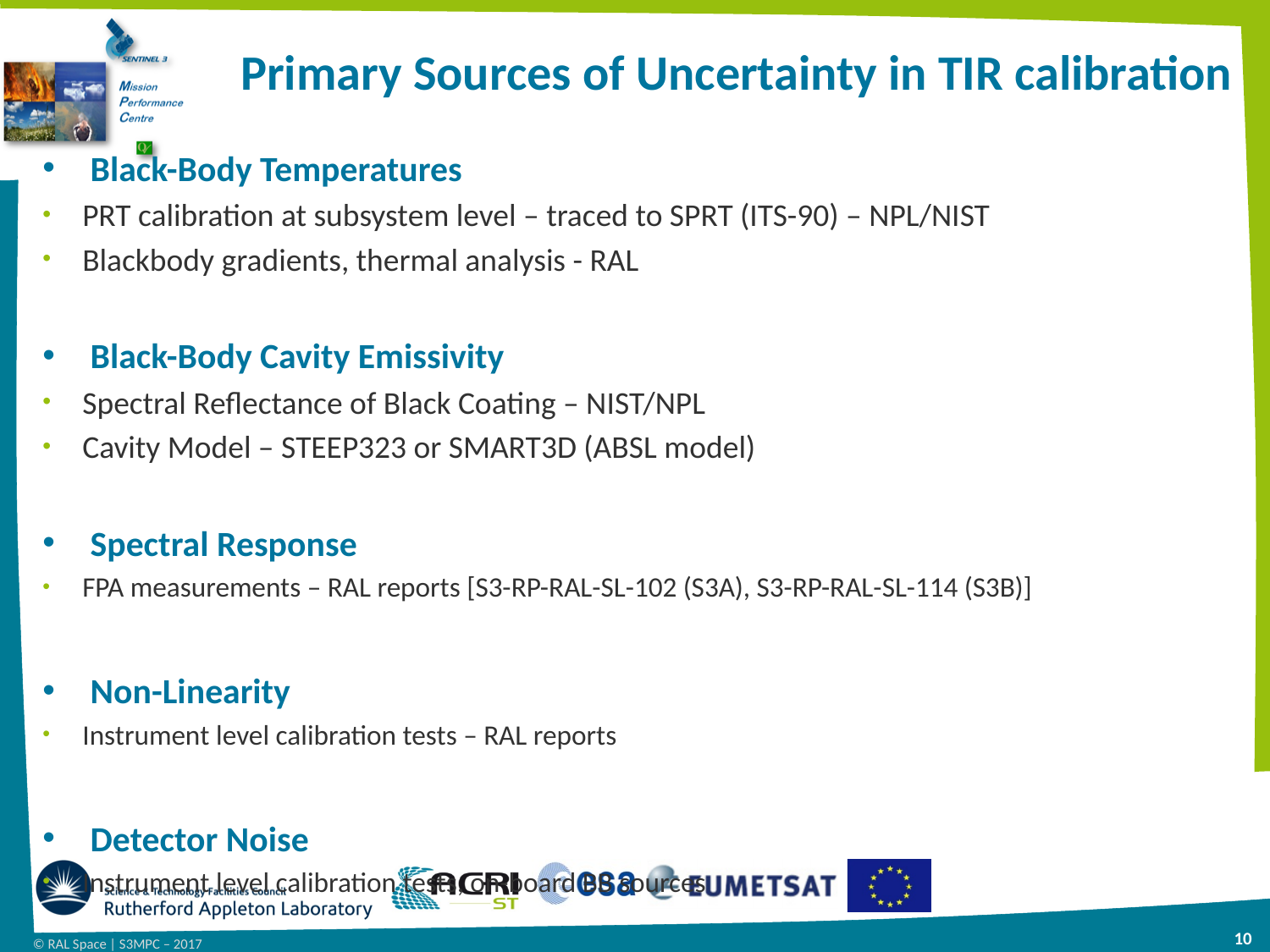

# Primary Sources of Uncertainty in TIR calibration
Black-Body Temperatures
PRT calibration at subsystem level – traced to SPRT (ITS-90) – NPL/NIST
Blackbody gradients, thermal analysis - RAL

Black-Body Cavity Emissivity
Spectral Reflectance of Black Coating – NIST/NPL
Cavity Model – STEEP323 or SMART3D (ABSL model)

Spectral Response
FPA measurements – RAL reports [S3-RP-RAL-SL-102 (S3A), S3-RP-RAL-SL-114 (S3B)]

Non-Linearity
Instrument level calibration tests – RAL reports

Detector Noise
Instrument level calibration tests, on-board BB sources